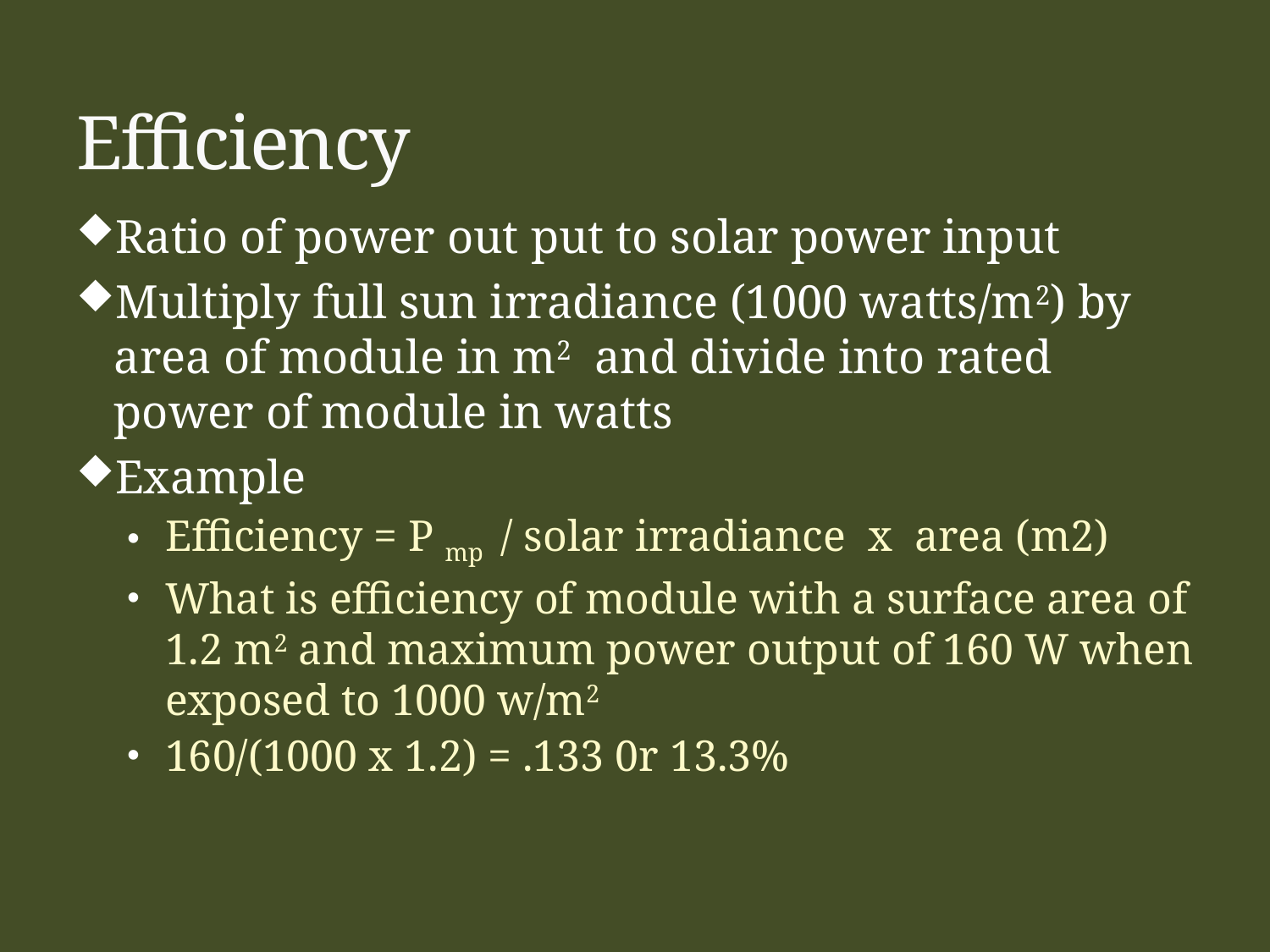

# Efficiency
Ratio of power out put to solar power input
Multiply full sun irradiance (1000 watts/m2) by area of module in m2  and divide into rated power of module in watts
Example
Efficiency = P mp  / solar irradiance  x  area (m2)
What is efficiency of module with a surface area of 1.2 m2 and maximum power output of 160 W when exposed to 1000 w/m2
160/(1000 x 1.2) = .133 0r 13.3%